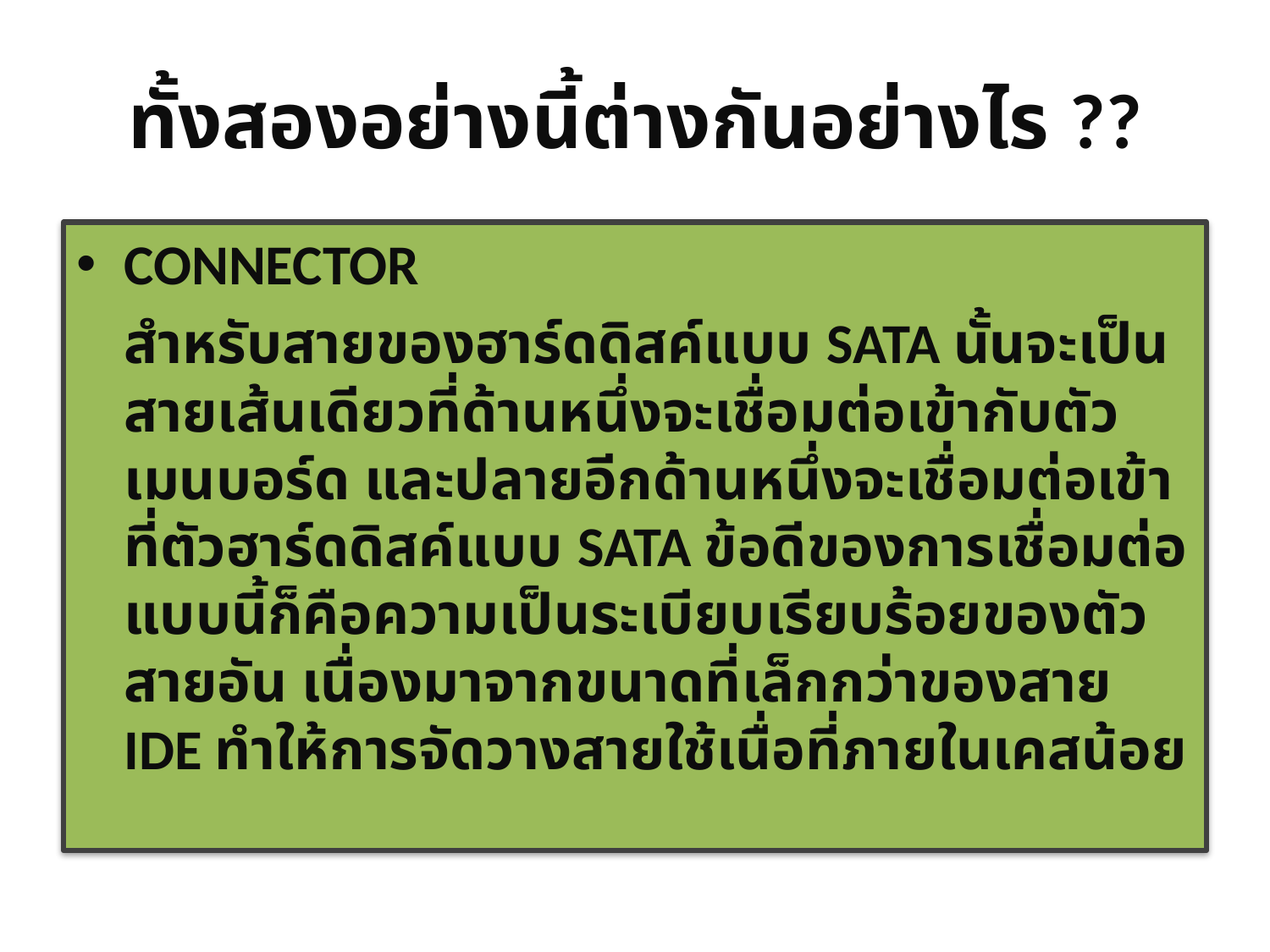

# ทั้งสองอย่างนี้ต่างกันอย่างไร ??
Connector
	สำหรับสายของฮาร์ดดิสค์แบบ SATA นั้นจะเป็นสายเส้นเดียวที่ด้านหนึ่งจะเชื่อมต่อเข้ากับตัวเมนบอร์ด และปลายอีกด้านหนึ่งจะเชื่อมต่อเข้าที่ตัวฮาร์ดดิสค์แบบ SATA ข้อดีของการเชื่อมต่อแบบนี้ก็คือความเป็นระเบียบเรียบร้อยของตัวสายอัน เนื่องมาจากขนาดที่เล็กกว่าของสาย IDE ทำให้การจัดวางสายใช้เนื่อที่ภายในเคสน้อย